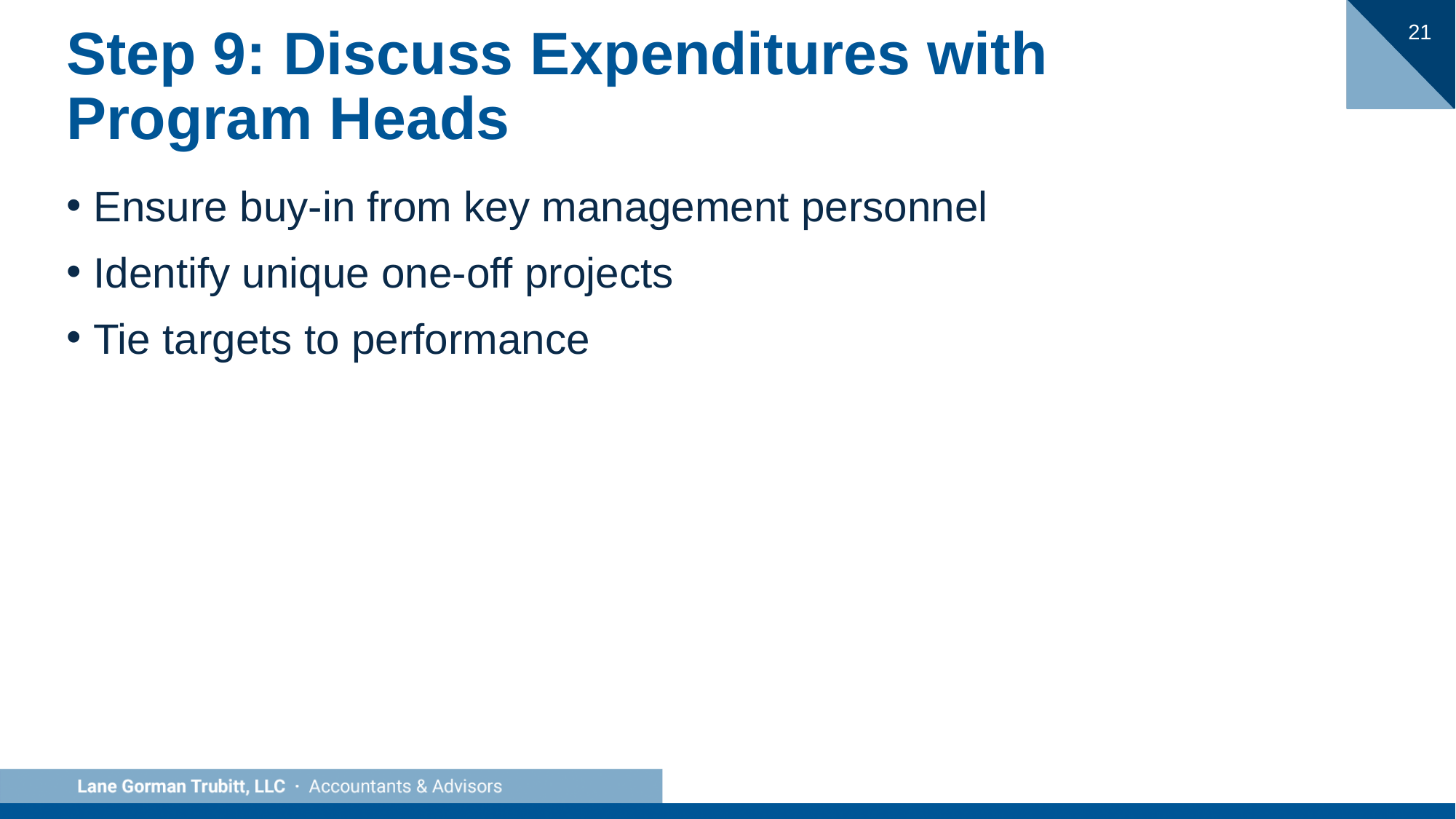

21
# Step 9: Discuss Expenditures with Program Heads
Ensure buy-in from key management personnel
Identify unique one-off projects
Tie targets to performance